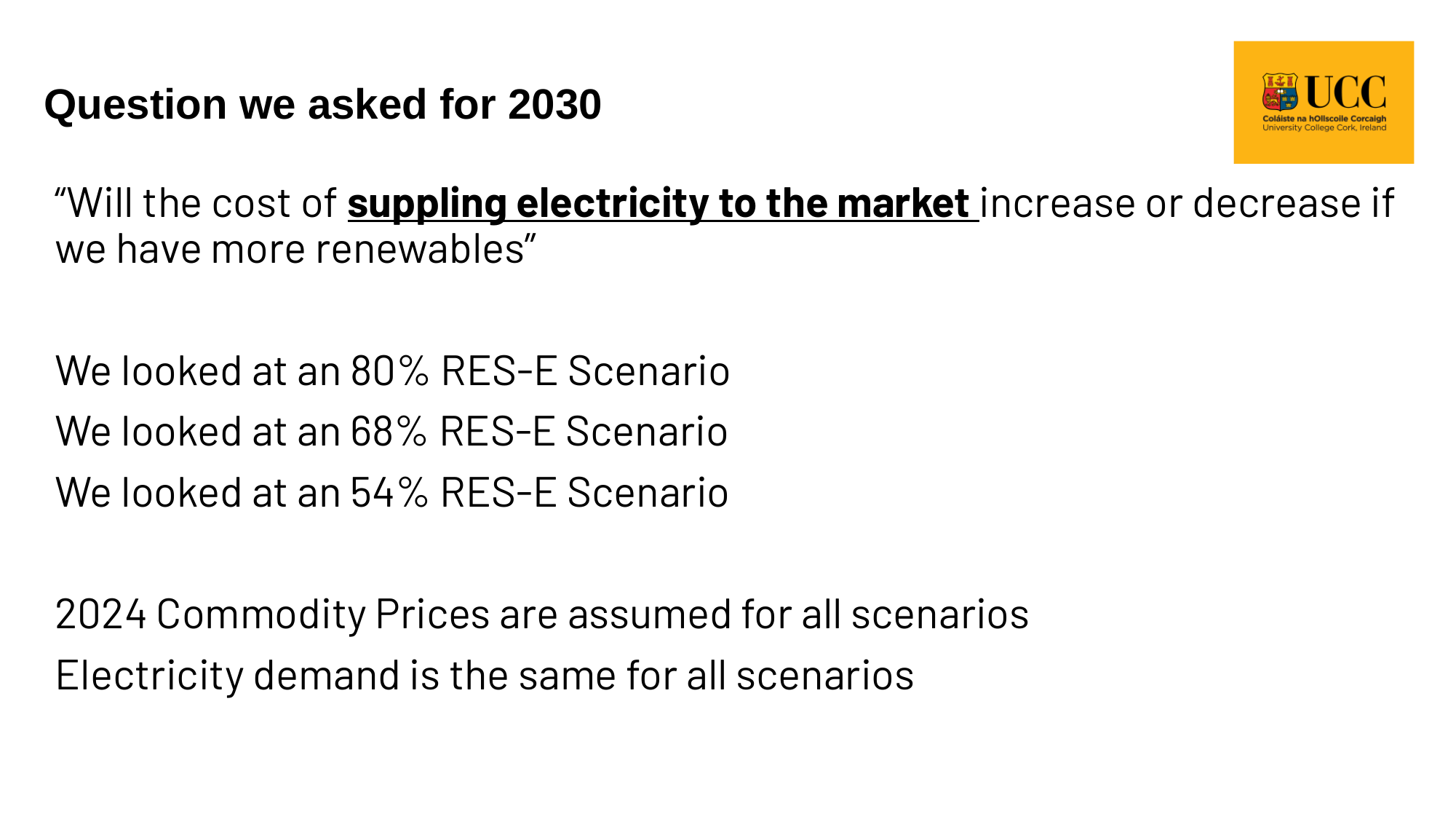

# Question we asked for 2030
“Will the cost of suppling electricity to the market increase or decrease if we have more renewables”

We looked at an 80% RES-E Scenario
We looked at an 68% RES-E Scenario
We looked at an 54% RES-E Scenario

2024 Commodity Prices are assumed for all scenarios
Electricity demand is the same for all scenarios